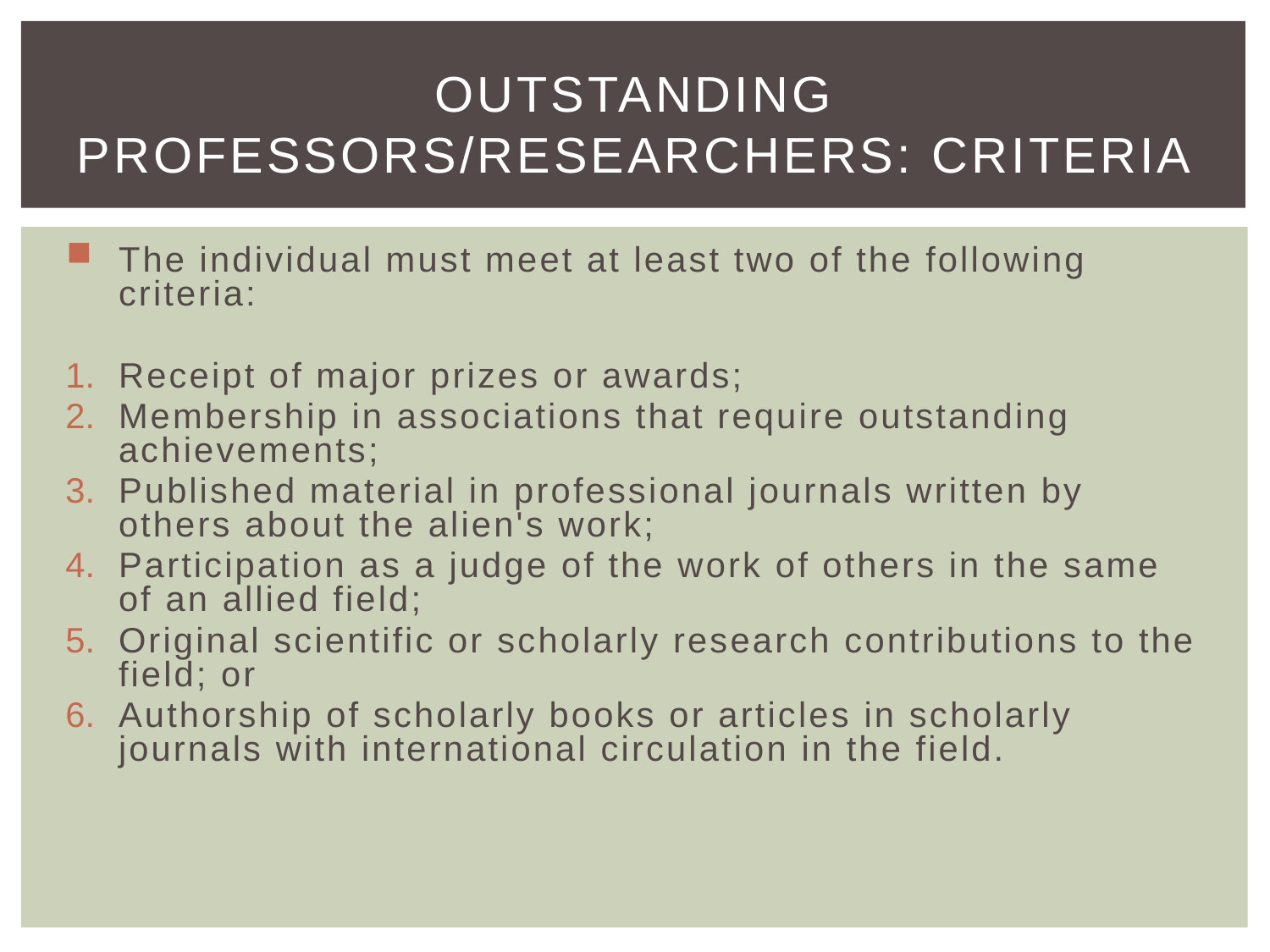

# Outstanding Professors/Researchers: Criteria
The individual must meet at least two of the following criteria:

Receipt of major prizes or awards;
Membership in associations that require outstanding achievements;
Published material in professional journals written by others about the alien's work;
Participation as a judge of the work of others in the same of an allied field;
Original scientific or scholarly research contributions to the field; or
Authorship of scholarly books or articles in scholarly journals with international circulation in the field.